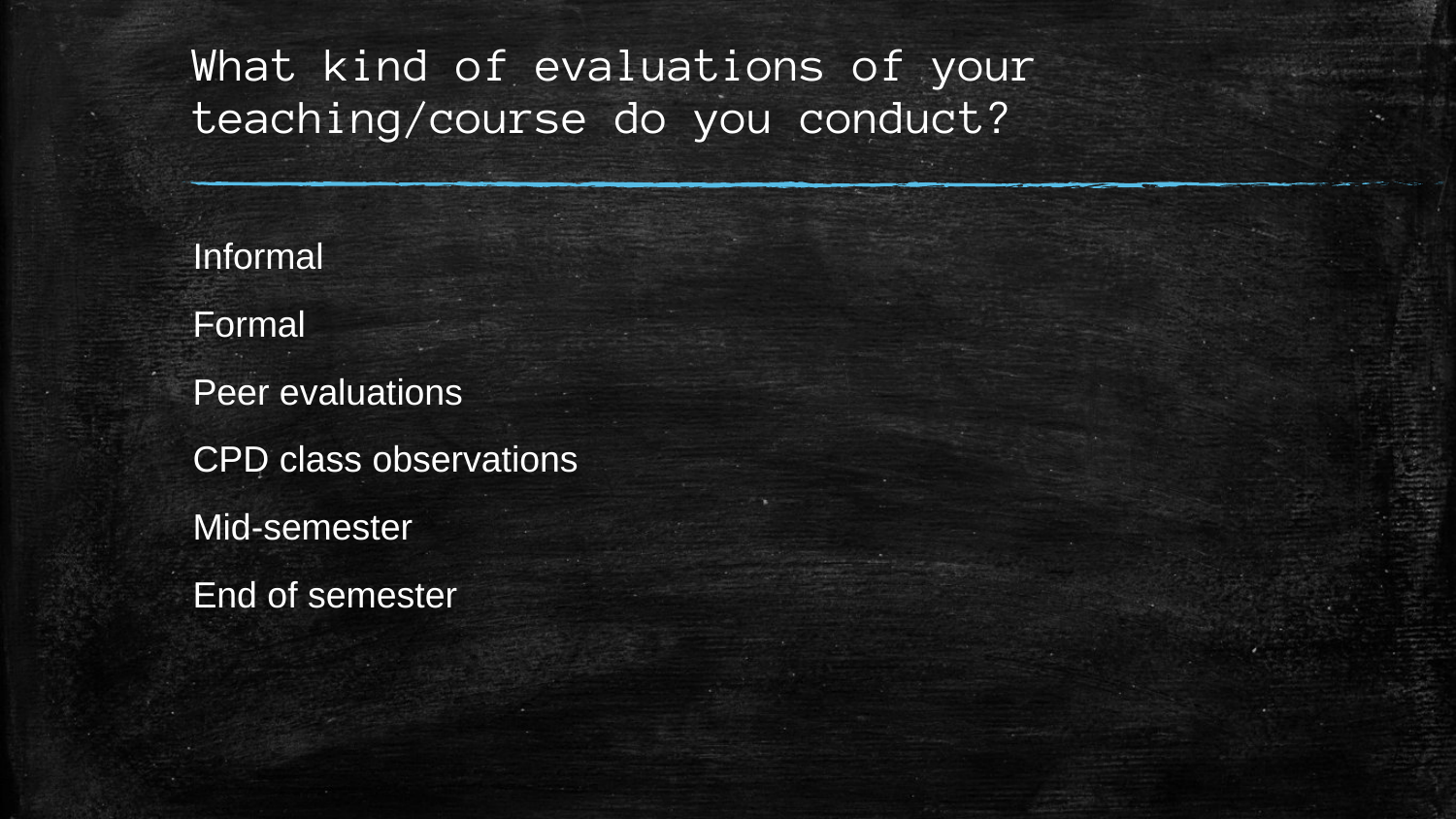

# What kind of evaluations of your teaching/course do you conduct?
Informal
Formal
Peer evaluations
CPD class observations
Mid-semester
End of semester